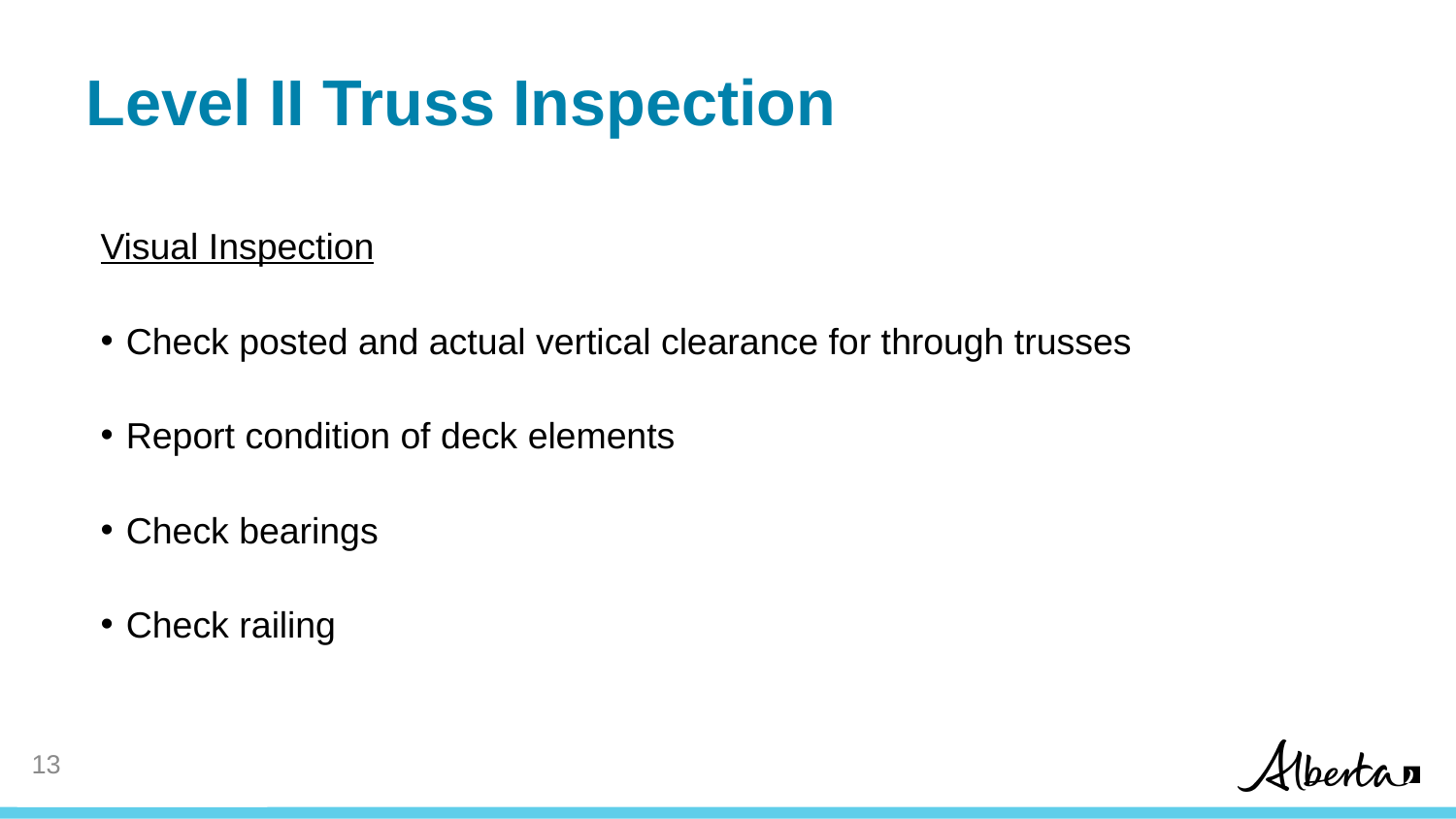

# Level II Truss Inspection
Visual Inspection
Check posted and actual vertical clearance for through trusses
Report condition of deck elements
Check bearings
Check railing

13